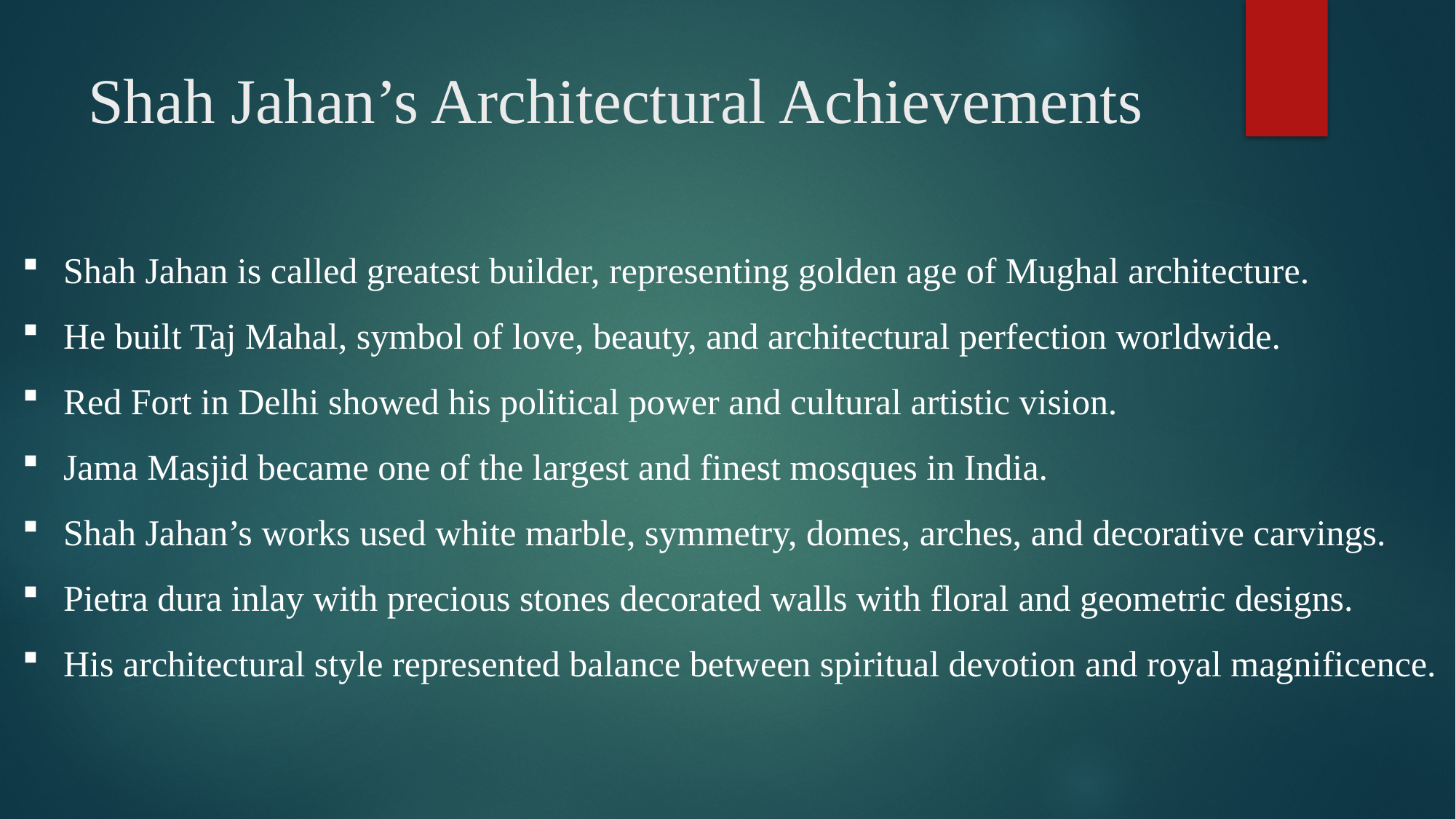

# Shah Jahan’s Architectural Achievements
Shah Jahan is called greatest builder, representing golden age of Mughal architecture.
He built Taj Mahal, symbol of love, beauty, and architectural perfection worldwide.
Red Fort in Delhi showed his political power and cultural artistic vision.
Jama Masjid became one of the largest and finest mosques in India.
Shah Jahan’s works used white marble, symmetry, domes, arches, and decorative carvings.
Pietra dura inlay with precious stones decorated walls with floral and geometric designs.
His architectural style represented balance between spiritual devotion and royal magnificence.